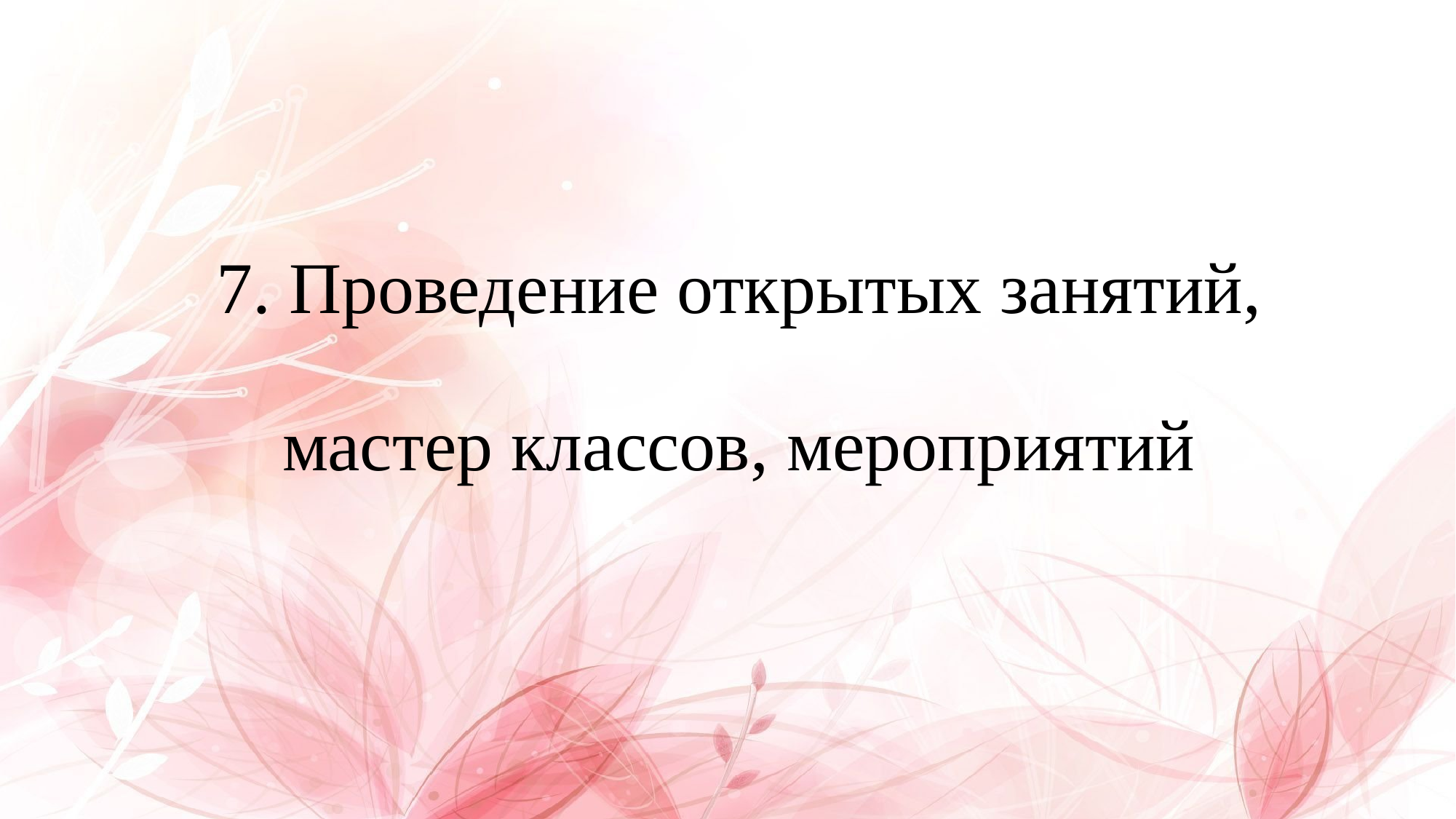

# 7. Проведение открытых занятий, мастер классов, мероприятий